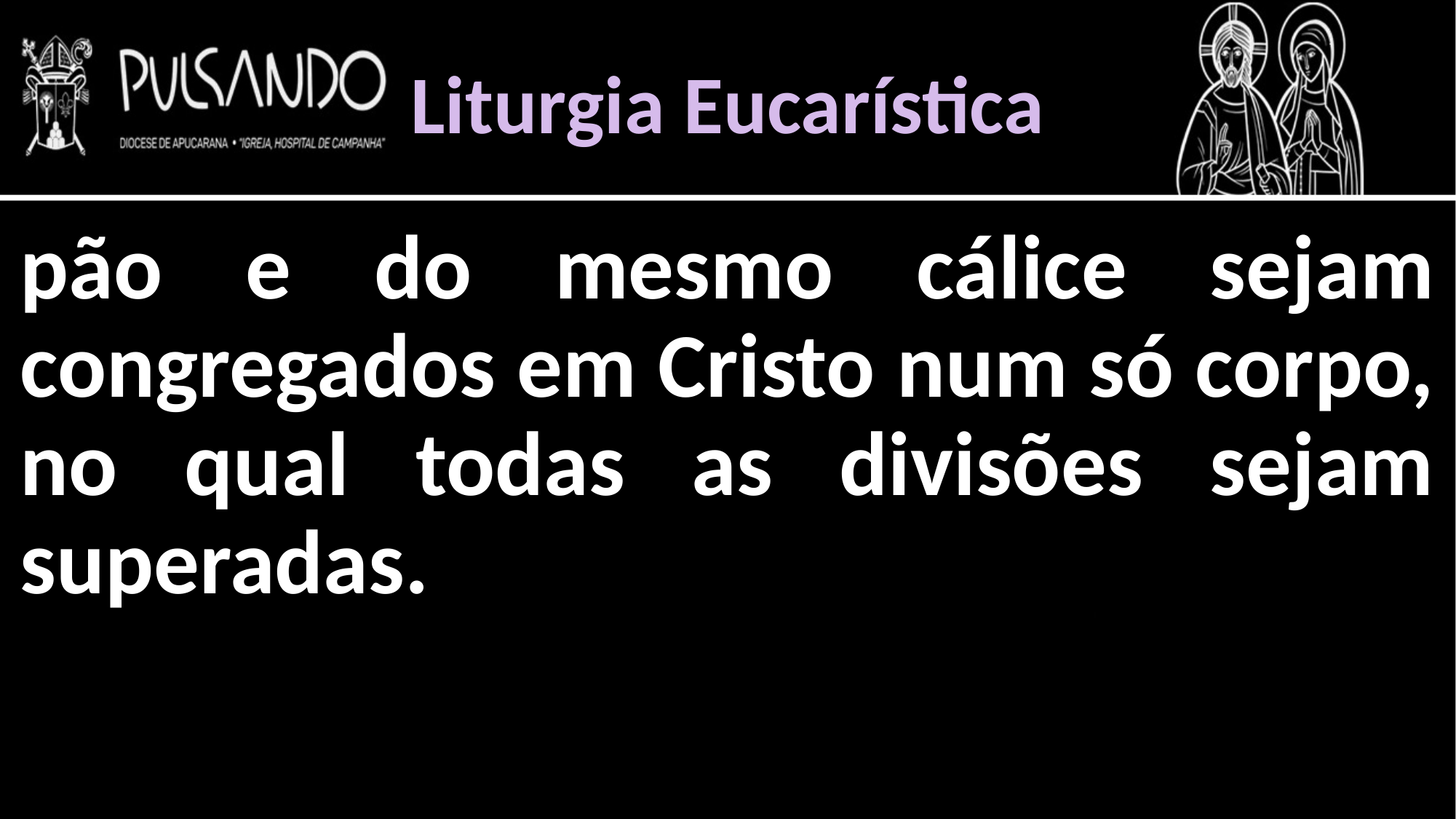

Liturgia Eucarística
pão e do mesmo cálice sejam congregados em Cristo num só corpo, no qual todas as divisões sejam superadas.